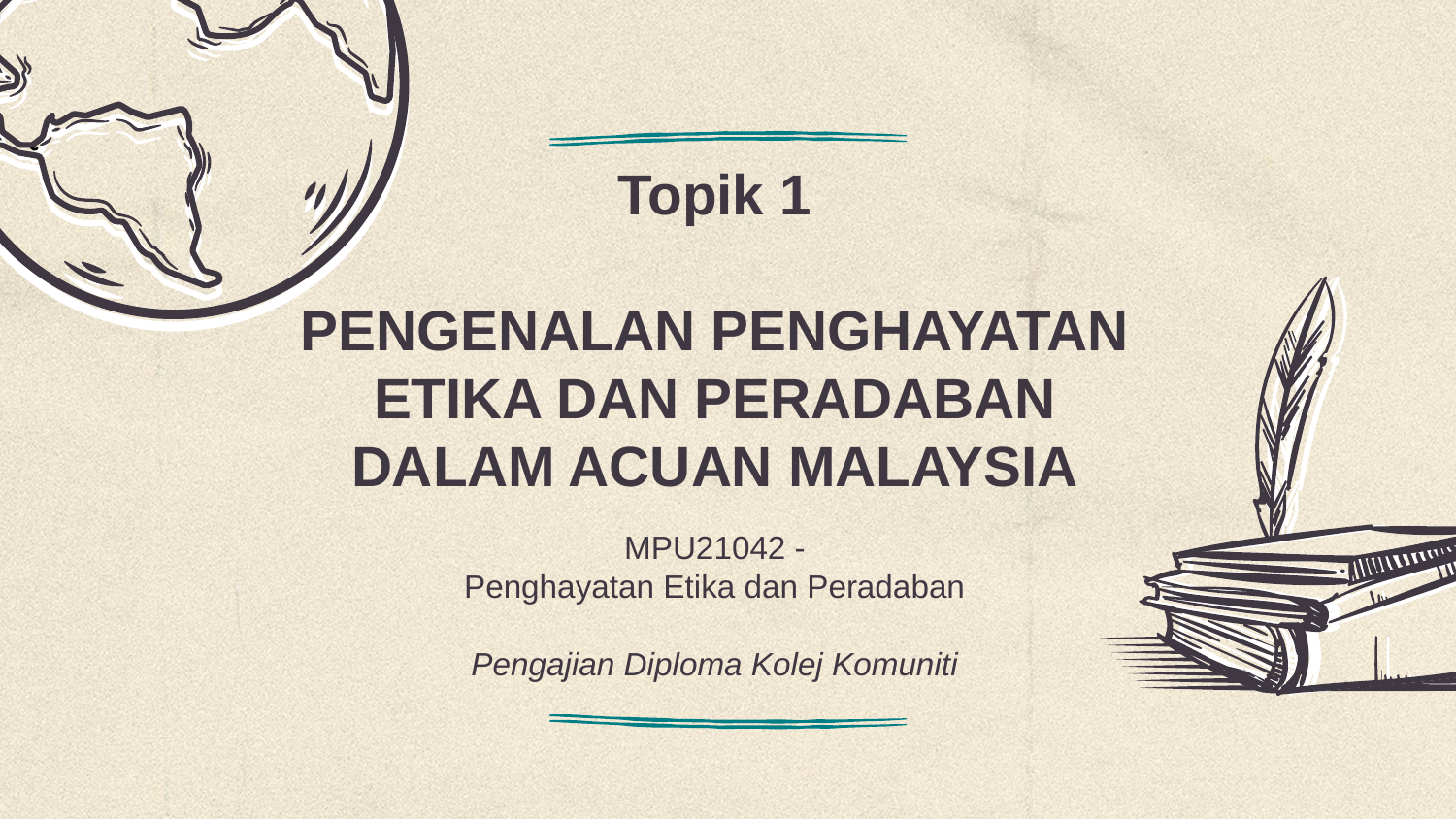

# Topik 1

PENGENALAN PENGHAYATAN ETIKA DAN PERADABAN DALAM ACUAN MALAYSIA

MPU21042 -
Penghayatan Etika dan Peradaban

Pengajian Diploma Kolej Komuniti